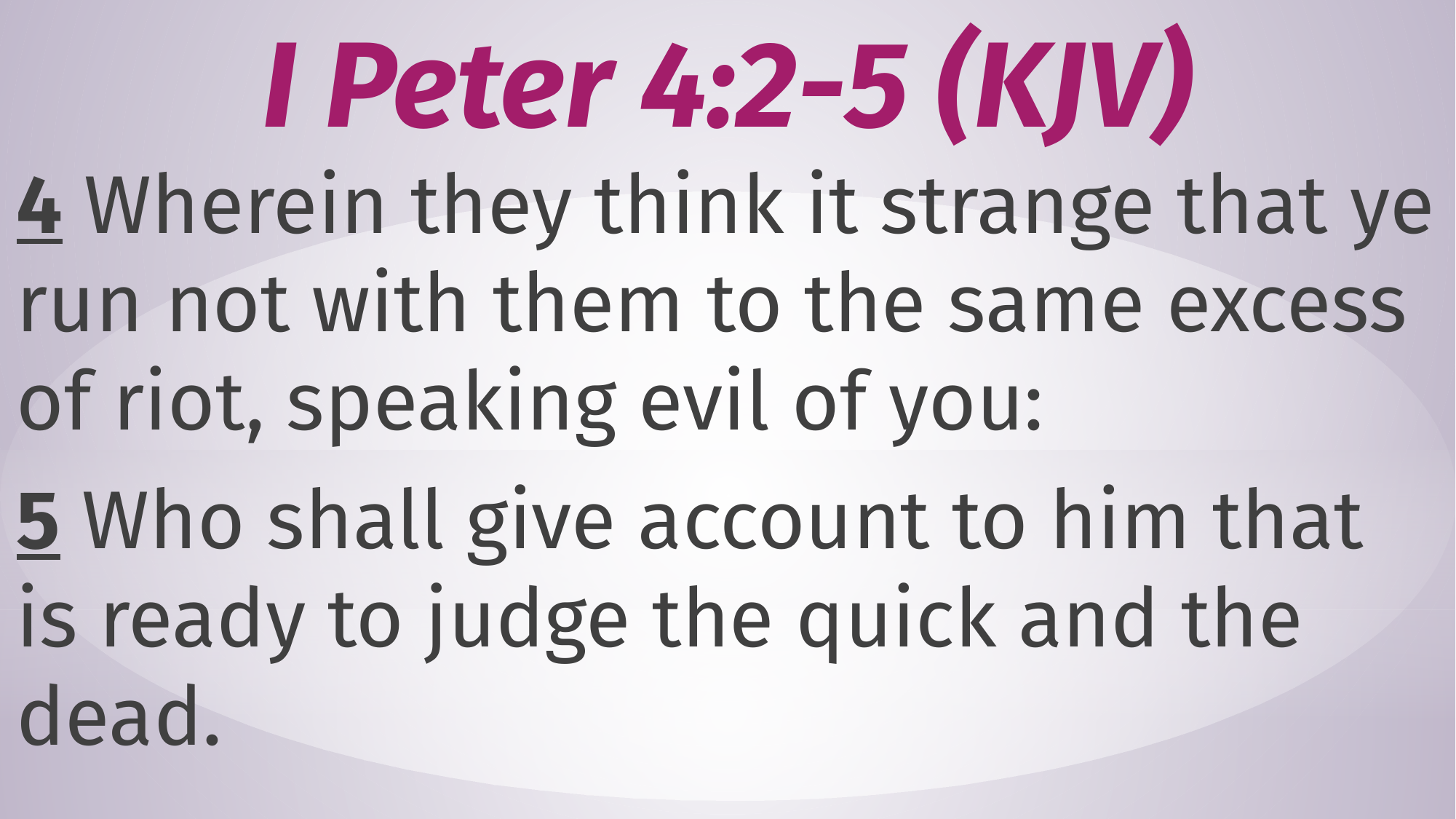

# I Peter 4:2-5 (KJV)
4 Wherein they think it strange that ye run not with them to the same excess of riot, speaking evil of you:
5 Who shall give account to him that is ready to judge the quick and the dead.